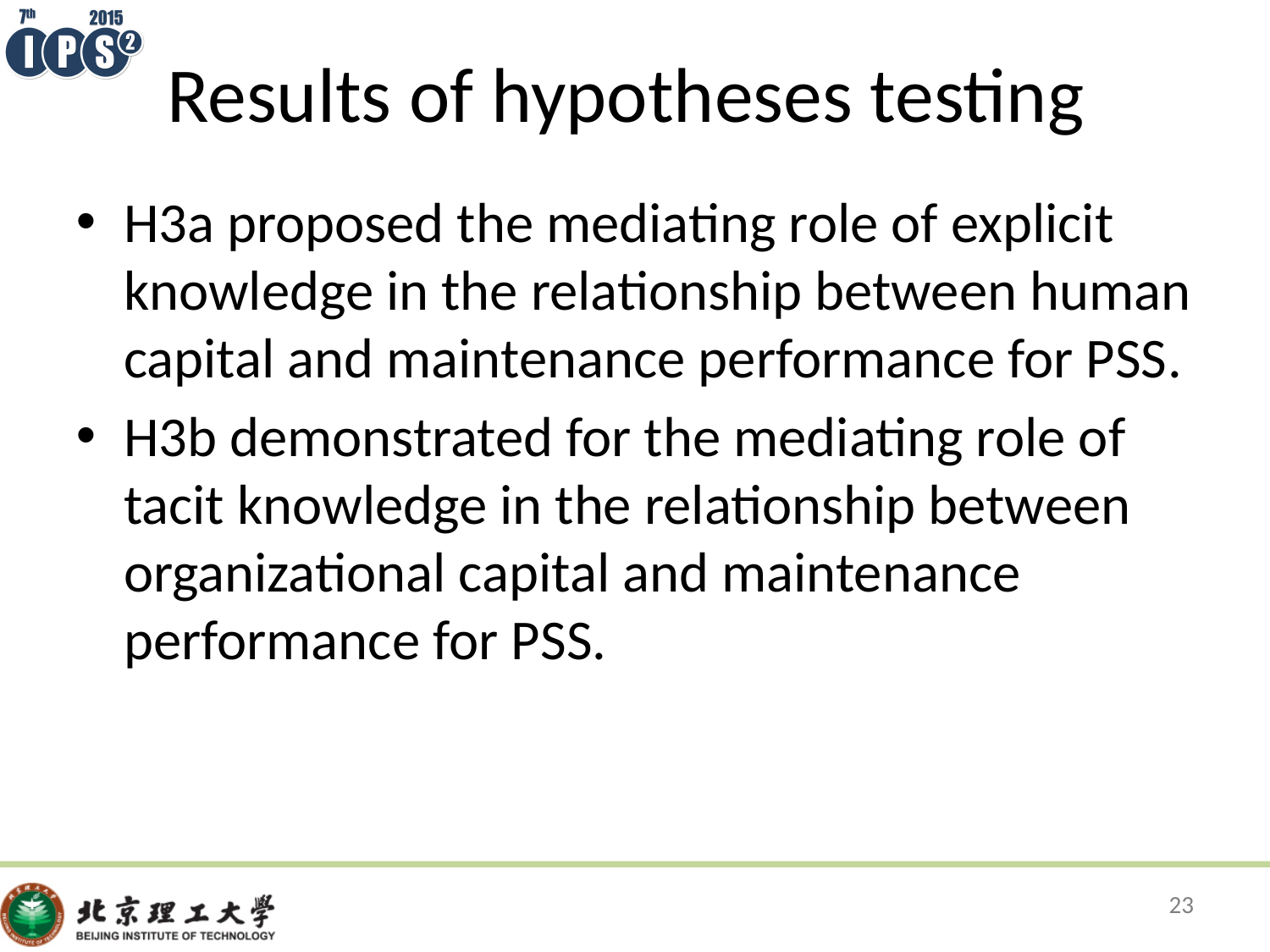

# Results of hypotheses testing
H3a proposed the mediating role of explicit knowledge in the relationship between human capital and maintenance performance for PSS.
H3b demonstrated for the mediating role of tacit knowledge in the relationship between organizational capital and maintenance performance for PSS.
23